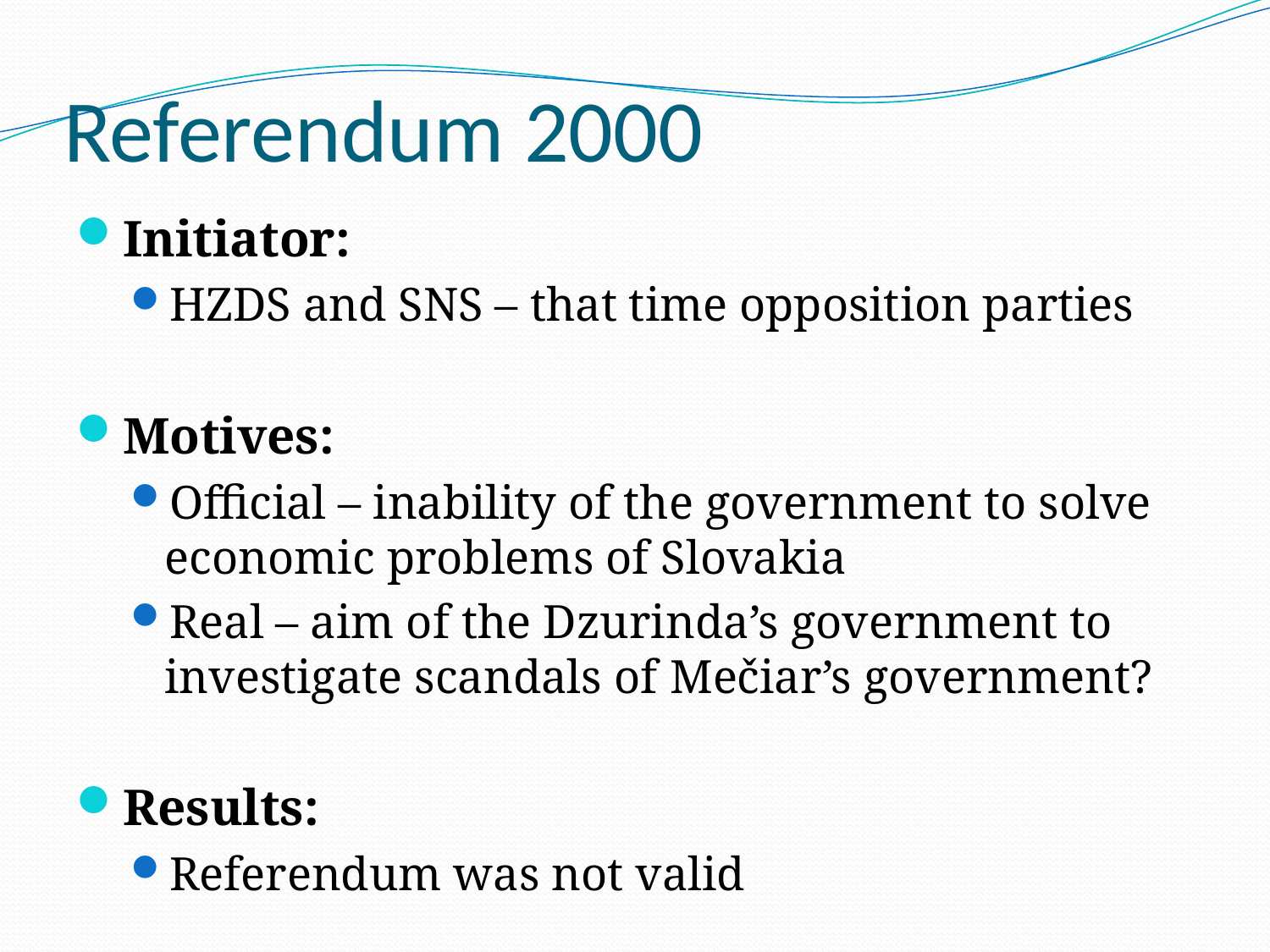

# Referendum 2000
Initiator:
HZDS and SNS – that time opposition parties

Motives:
Official – inability of the government to solve economic problems of Slovakia
Real – aim of the Dzurinda’s government to investigate scandals of Mečiar’s government?

Results:
Referendum was not valid